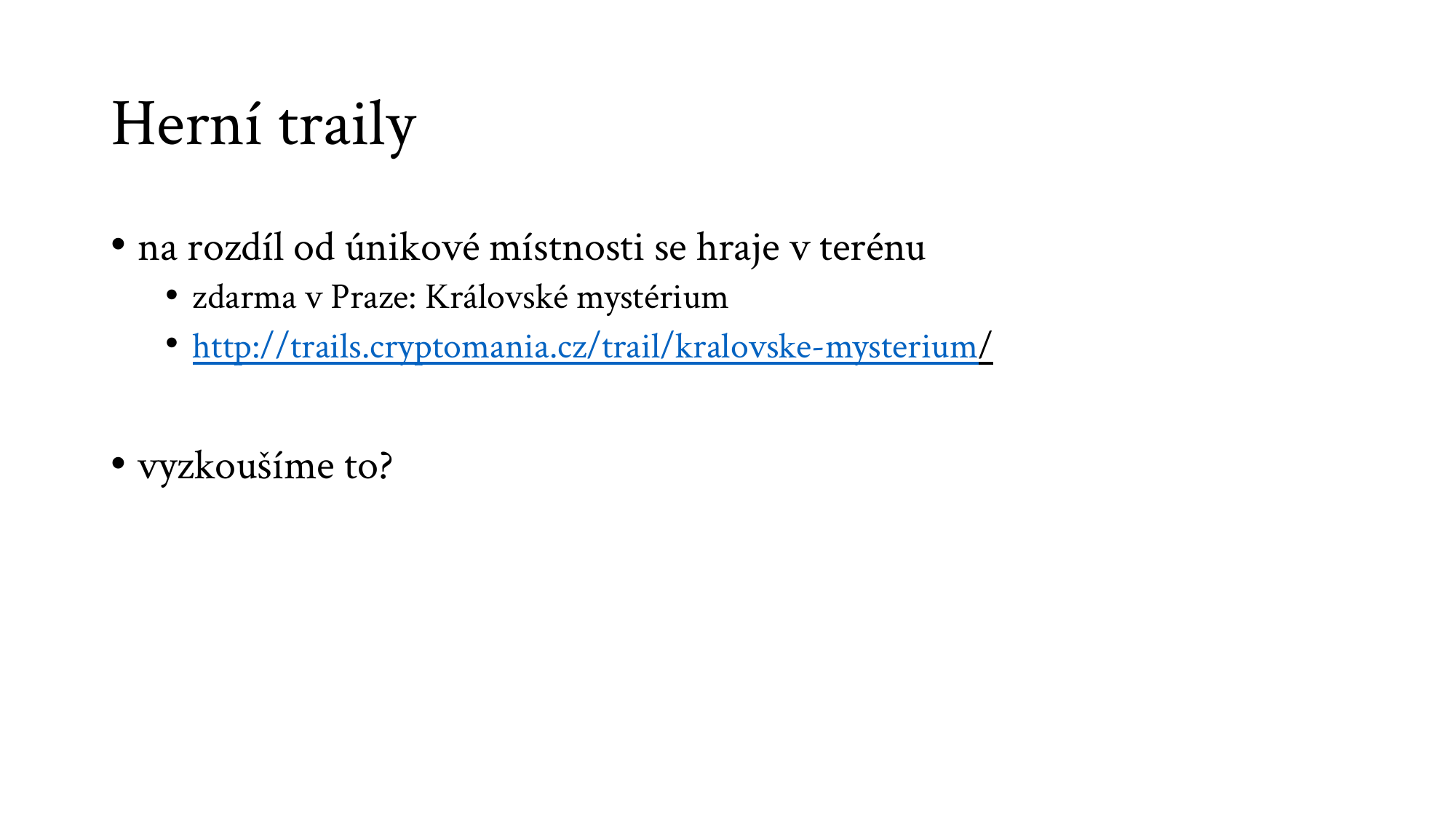

# Herní traily
na rozdíl od únikové místnosti se hraje v terénu
zdarma v Praze: Královské mystérium
http://trails.cryptomania.cz/trail/kralovske-mysterium/

vyzkoušíme to?